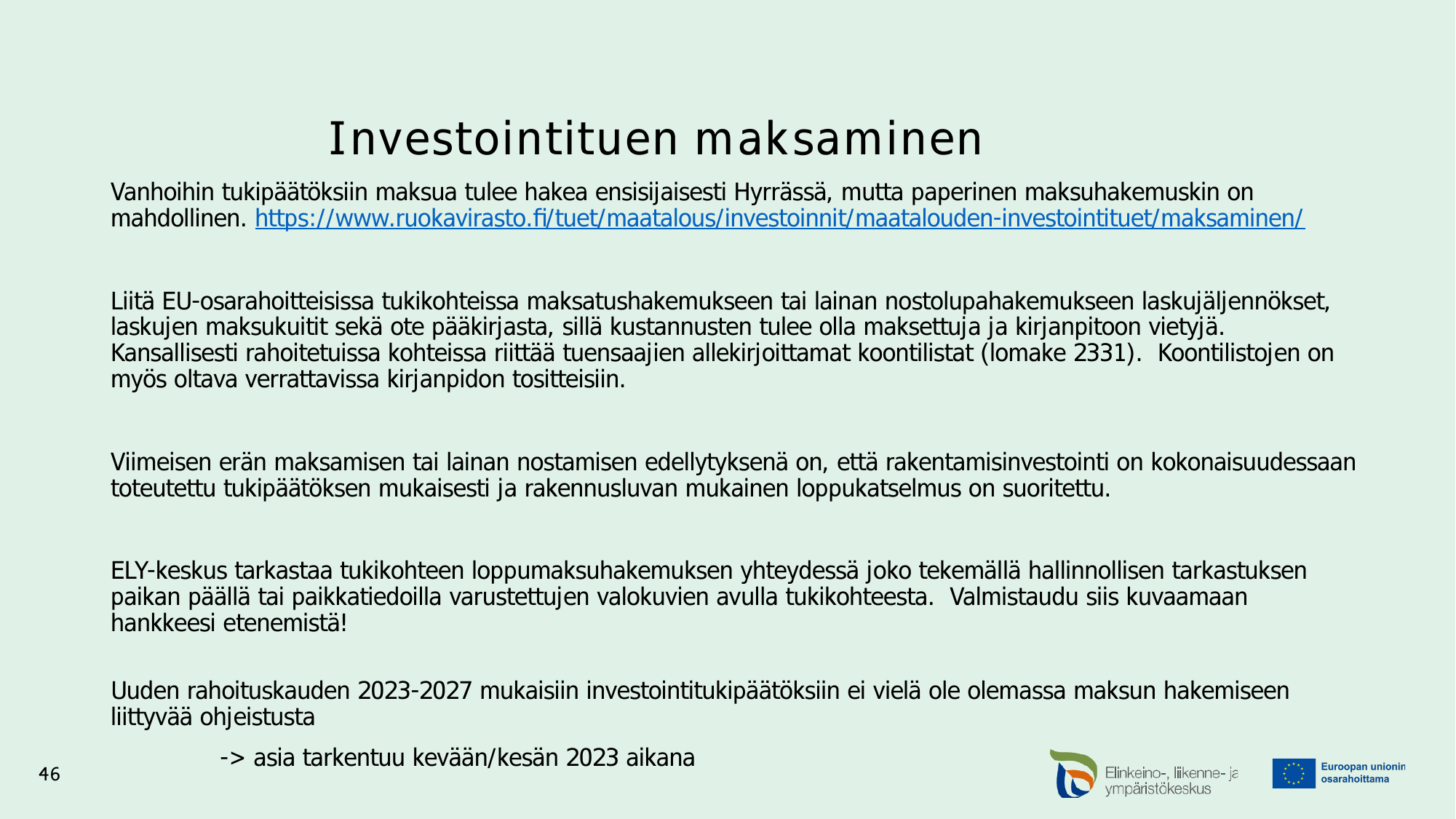

# Investointituen maksaminen
Vanhoihin tukipäätöksiin maksua tulee hakea ensisijaisesti Hyrrässä, mutta paperinen maksuhakemuskin on mahdollinen. https://www.ruokavirasto.fi/tuet/maatalous/investoinnit/maatalouden-investointituet/maksaminen/

Liitä EU-osarahoitteisissa tukikohteissa maksatushakemukseen tai lainan nostolupahakemukseen laskujäljennökset, laskujen maksukuitit sekä ote pääkirjasta, sillä kustannusten tulee olla maksettuja ja kirjanpitoon vietyjä. Kansallisesti rahoitetuissa kohteissa riittää tuensaajien allekirjoittamat koontilistat (lomake 2331).  Koontilistojen on myös oltava verrattavissa kirjanpidon tositteisiin.

Viimeisen erän maksamisen tai lainan nostamisen edellytyksenä on, että rakentamisinvestointi on kokonaisuudessaan toteutettu tukipäätöksen mukaisesti ja rakennusluvan mukainen loppukatselmus on suoritettu.

ELY-keskus tarkastaa tukikohteen loppumaksuhakemuksen yhteydessä joko tekemällä hallinnollisen tarkastuksen paikan päällä tai paikkatiedoilla varustettujen valokuvien avulla tukikohteesta.  Valmistaudu siis kuvaamaan hankkeesi etenemistä!
Uuden rahoituskauden 2023-2027 mukaisiin investointitukipäätöksiin ei vielä ole olemassa maksun hakemiseen liittyvää ohjeistusta
	-> asia tarkentuu kevään/kesän 2023 aikana